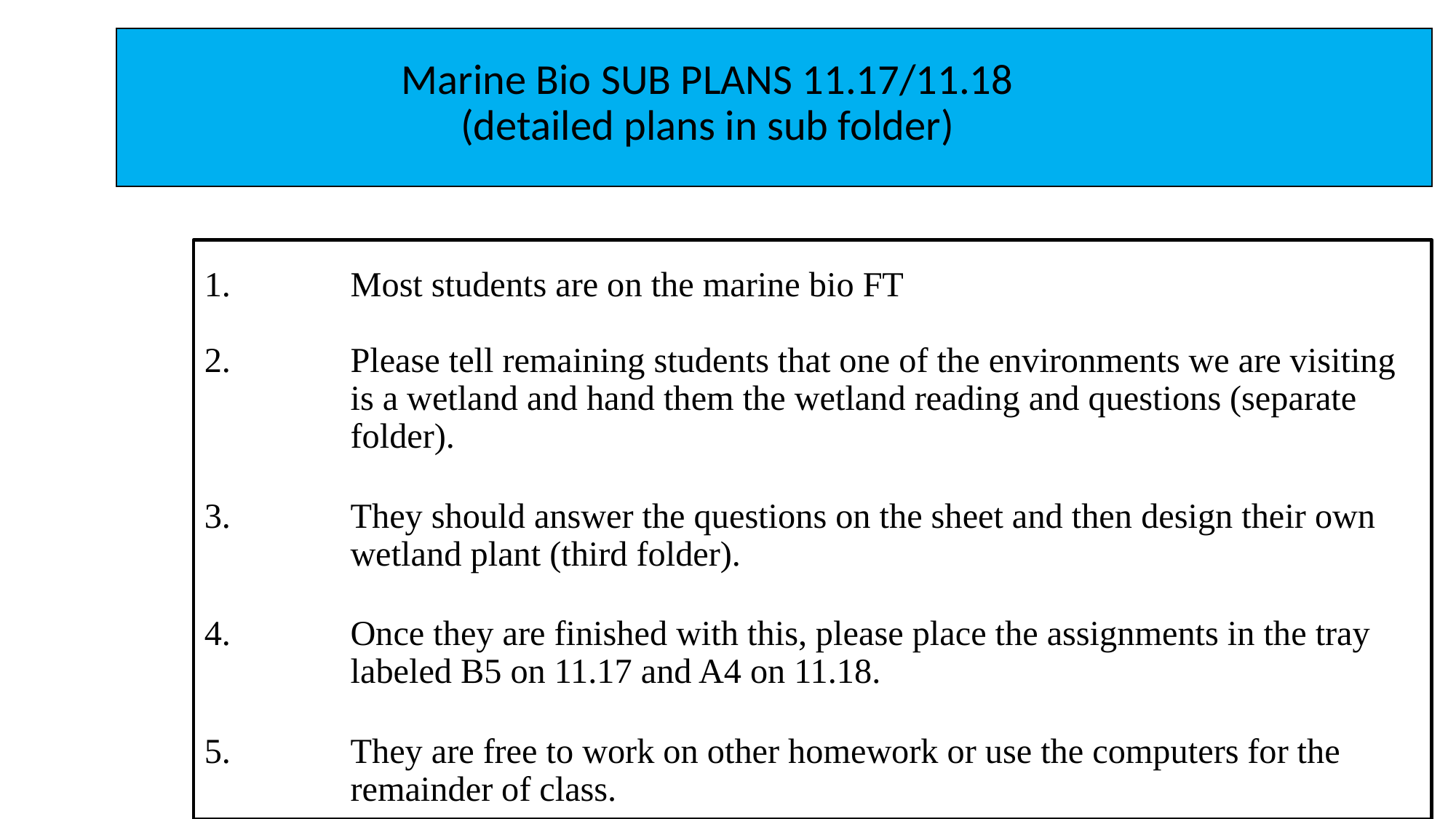

# Marine Bio SUB PLANS 11.17/11.18 (detailed plans in sub folder)

Most students are on the marine bio FT

Please tell remaining students that one of the environments we are visiting is a wetland and hand them the wetland reading and questions (separate folder).

They should answer the questions on the sheet and then design their own wetland plant (third folder).

Once they are finished with this, please place the assignments in the tray labeled B5 on 11.17 and A4 on 11.18.

They are free to work on other homework or use the computers for the remainder of class.